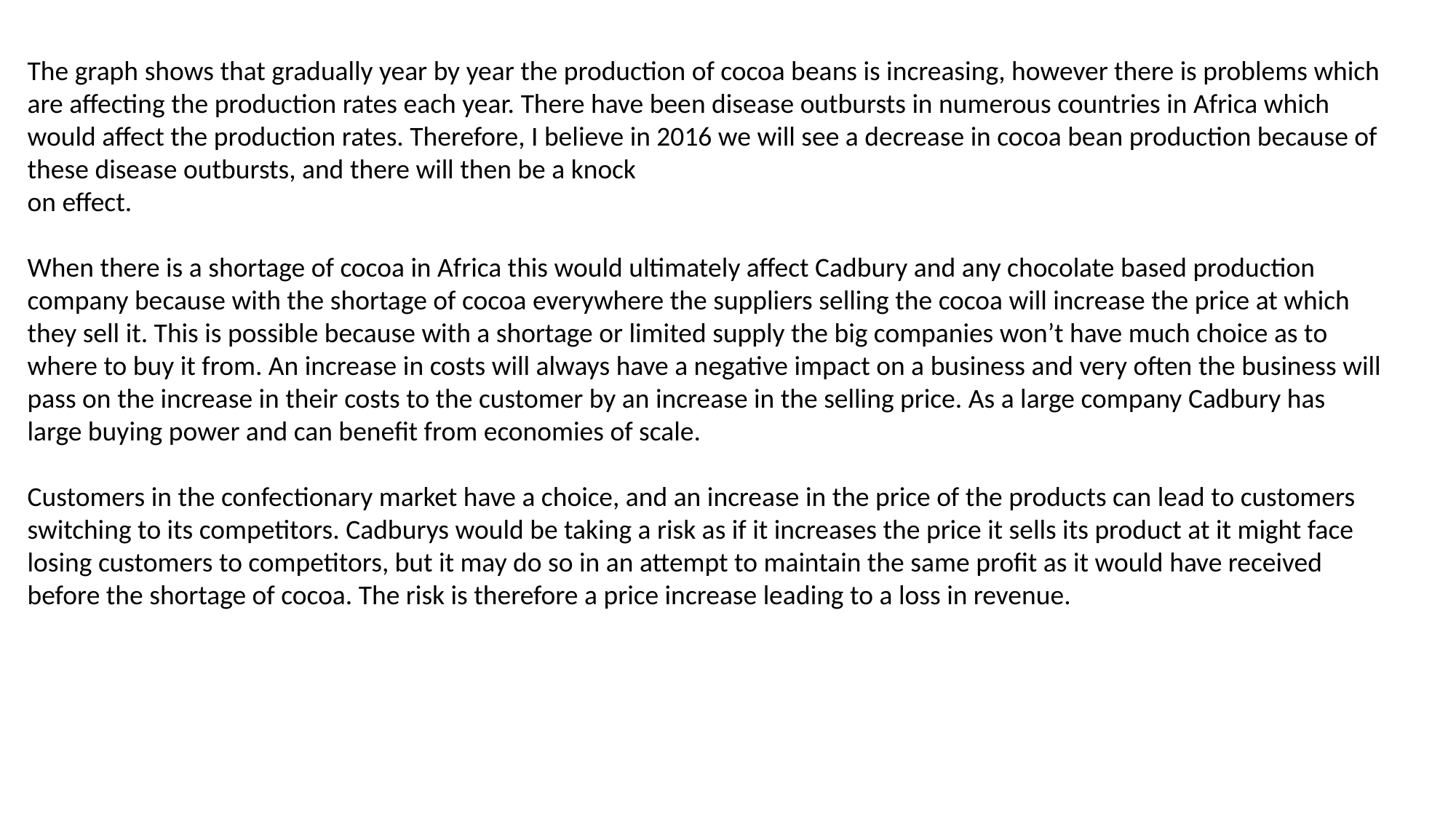

The graph shows that gradually year by year the production of cocoa beans is increasing, however there is problems which are affecting the production rates each year. There have been disease outbursts in numerous countries in Africa which would affect the production rates. Therefore, I believe in 2016 we will see a decrease in cocoa bean production because of these disease outbursts, and there will then be a knock
on effect.

When there is a shortage of cocoa in Africa this would ultimately affect Cadbury and any chocolate based production company because with the shortage of cocoa everywhere the suppliers selling the cocoa will increase the price at which they sell it. This is possible because with a shortage or limited supply the big companies won’t have much choice as to where to buy it from. An increase in costs will always have a negative impact on a business and very often the business will pass on the increase in their costs to the customer by an increase in the selling price. As a large company Cadbury has large buying power and can benefit from economies of scale.

Customers in the confectionary market have a choice, and an increase in the price of the products can lead to customers switching to its competitors. Cadburys would be taking a risk as if it increases the price it sells its product at it might face losing customers to competitors, but it may do so in an attempt to maintain the same profit as it would have received before the shortage of cocoa. The risk is therefore a price increase leading to a loss in revenue.